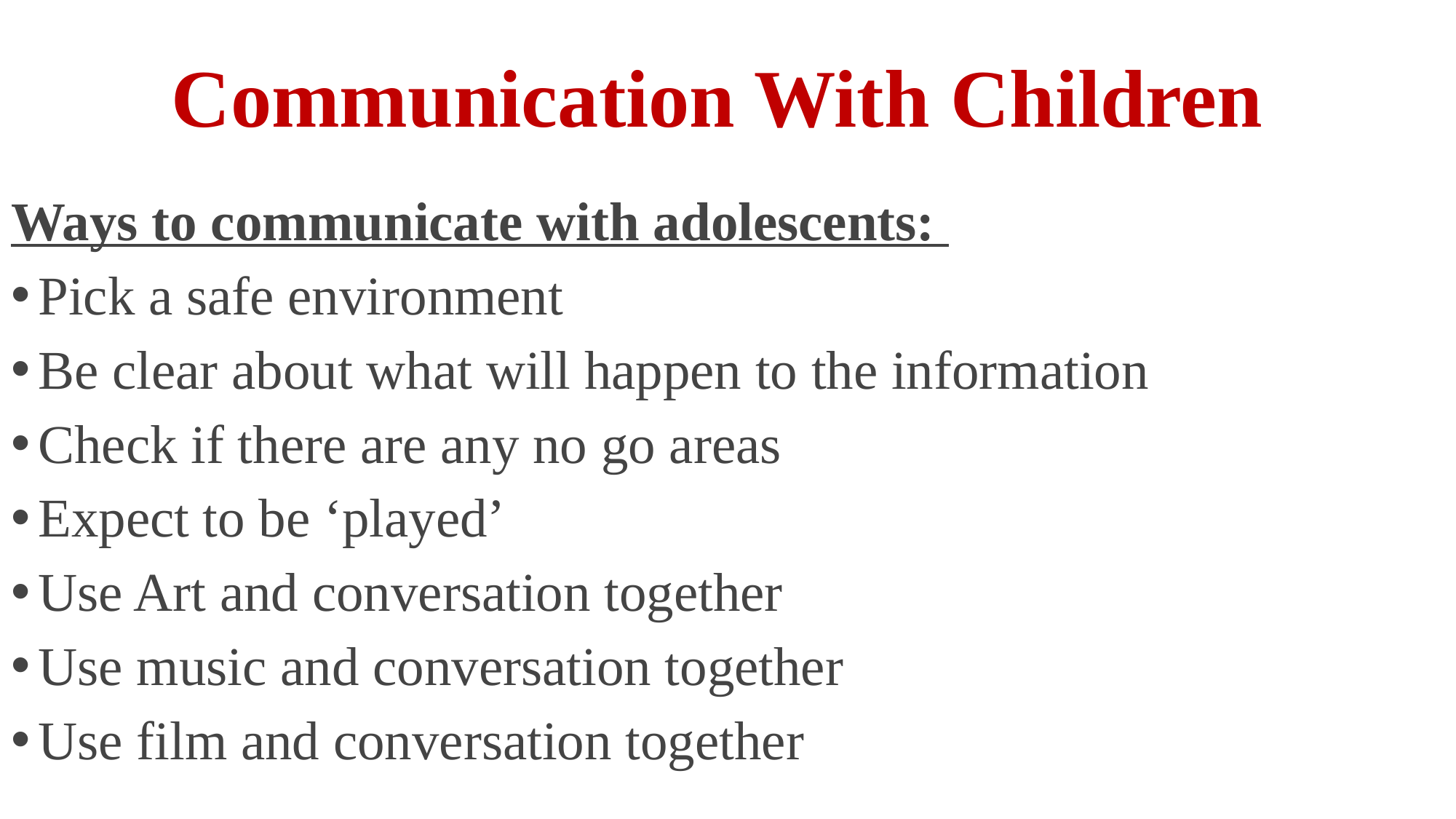

# Communication With Children
Ways to communicate with adolescents:
Pick a safe environment
Be clear about what will happen to the information
Check if there are any no go areas
Expect to be ‘played’
Use Art and conversation together
Use music and conversation together
Use film and conversation together